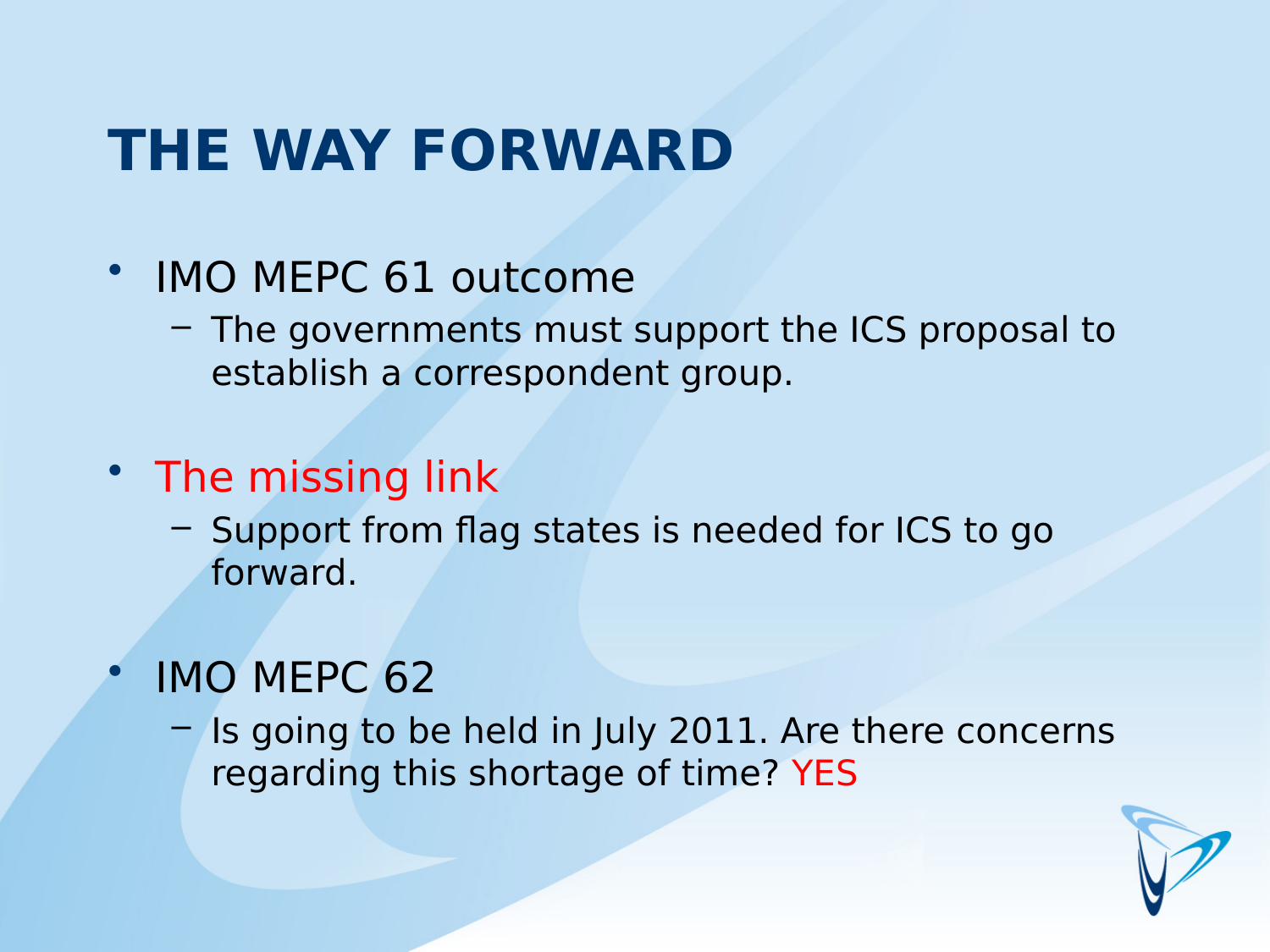

# THE WAY FORWARD
IMO MEPC 61 outcome
The governments must support the ICS proposal to establish a correspondent group.

The missing link
Support from flag states is needed for ICS to go forward.

IMO MEPC 62
Is going to be held in July 2011. Are there concerns regarding this shortage of time? YES